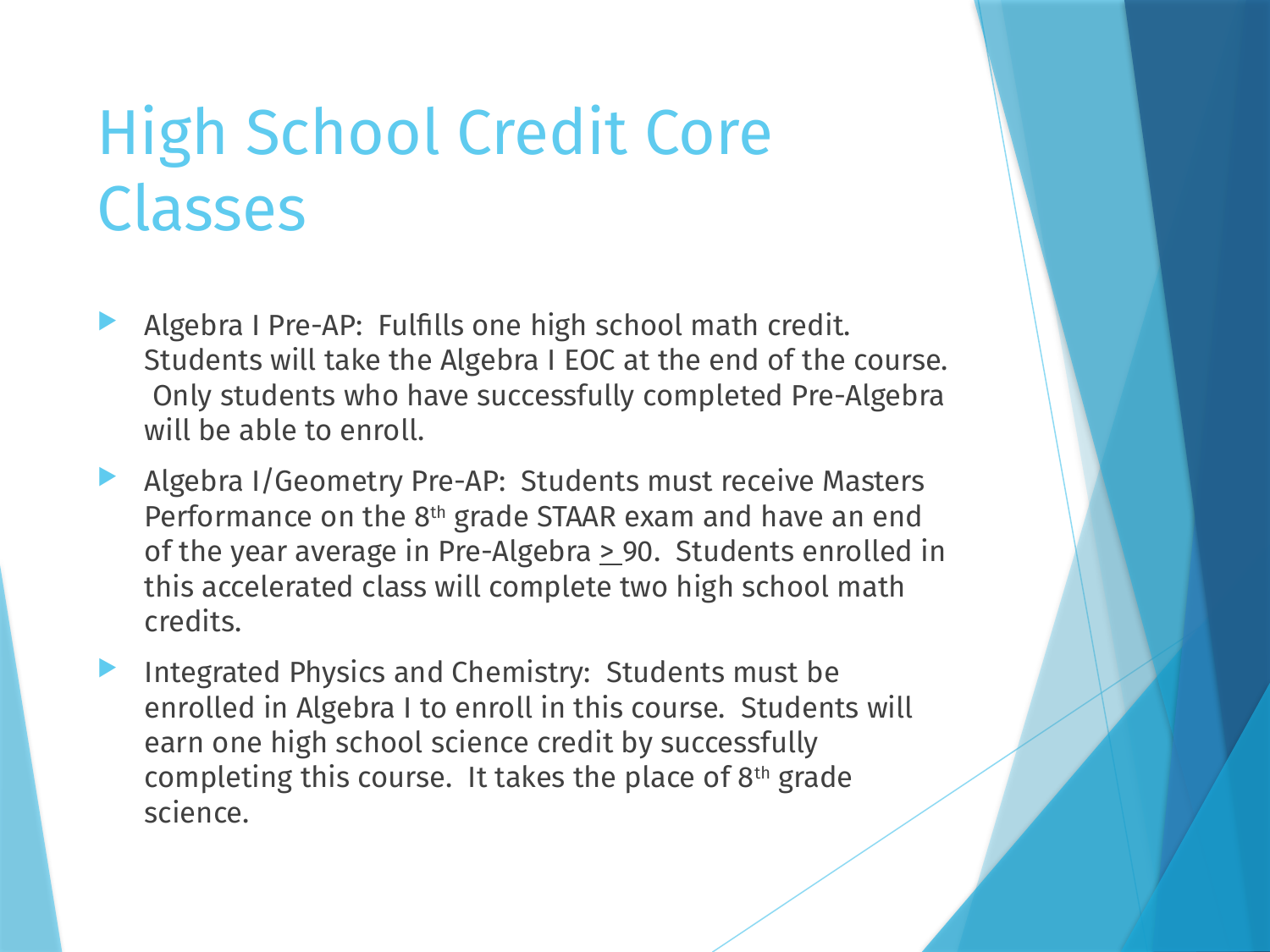

# High School Credit Core Classes
Algebra I Pre-AP:  Fulfills one high school math credit.  Students will take the Algebra I EOC at the end of the course.  Only students who have successfully completed Pre-Algebra will be able to enroll.
Algebra I/Geometry Pre-AP:  Students must receive Masters Performance on the 8th grade STAAR exam and have an end of the year average in Pre-Algebra > 90.  Students enrolled in this accelerated class will complete two high school math credits.
Integrated Physics and Chemistry:  Students must be enrolled in Algebra I to enroll in this course.  Students will earn one high school science credit by successfully completing this course.  It takes the place of 8th grade science.